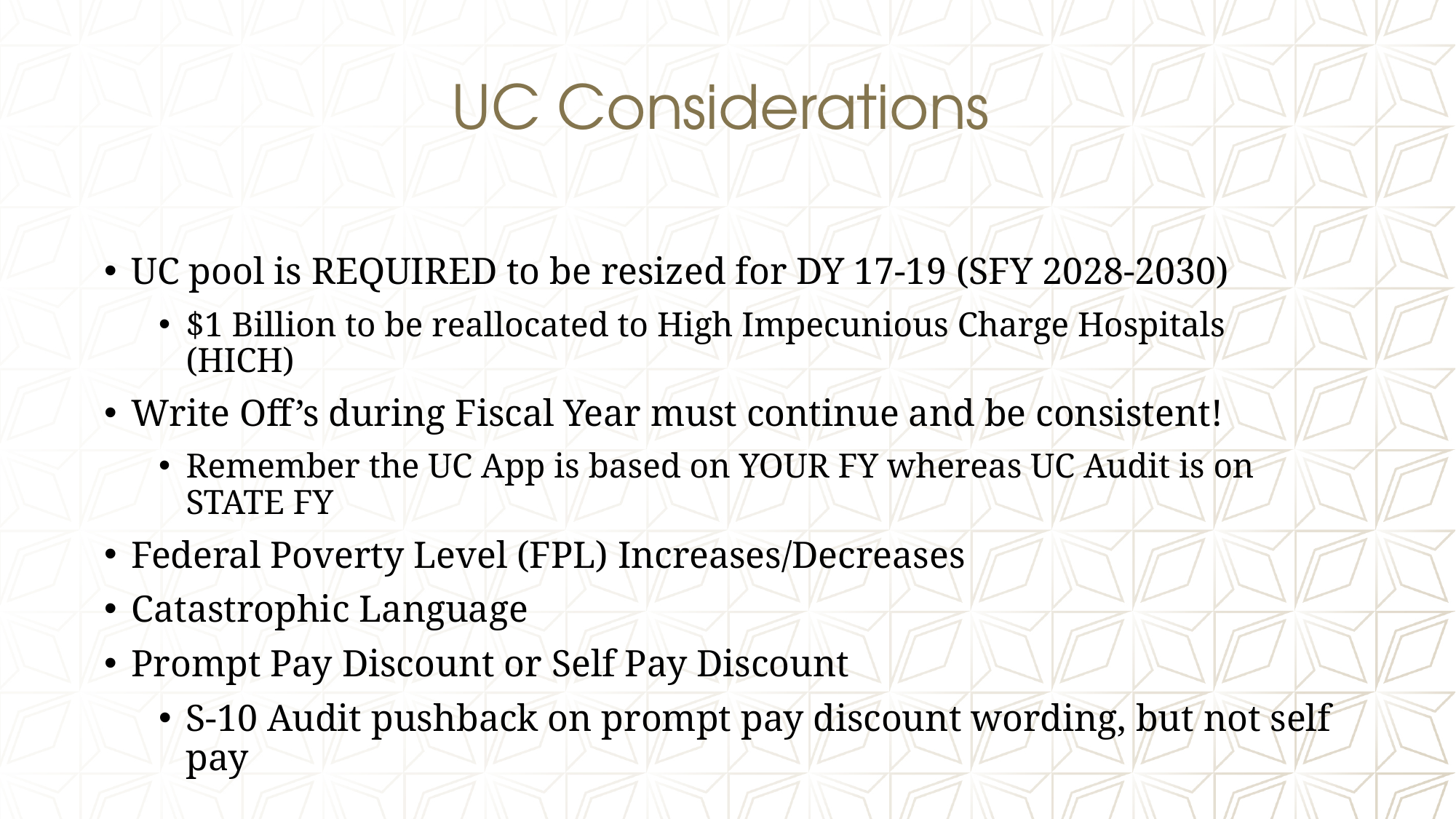

# UC Considerations

UC pool is REQUIRED to be resized for DY 17-19 (SFY 2028-2030)
$1 Billion to be reallocated to High Impecunious Charge Hospitals (HICH)
Write Off’s during Fiscal Year must continue and be consistent!
Remember the UC App is based on YOUR FY whereas UC Audit is on STATE FY
Federal Poverty Level (FPL) Increases/Decreases
Catastrophic Language
Prompt Pay Discount or Self Pay Discount
S-10 Audit pushback on prompt pay discount wording, but not self pay

What This Means: If your facility meets all other federal conditions of participation and eligibility requirements (ex: 1% MIUR and 2-physician requirement), you may now qualify for DSH participation even without a trauma designation.